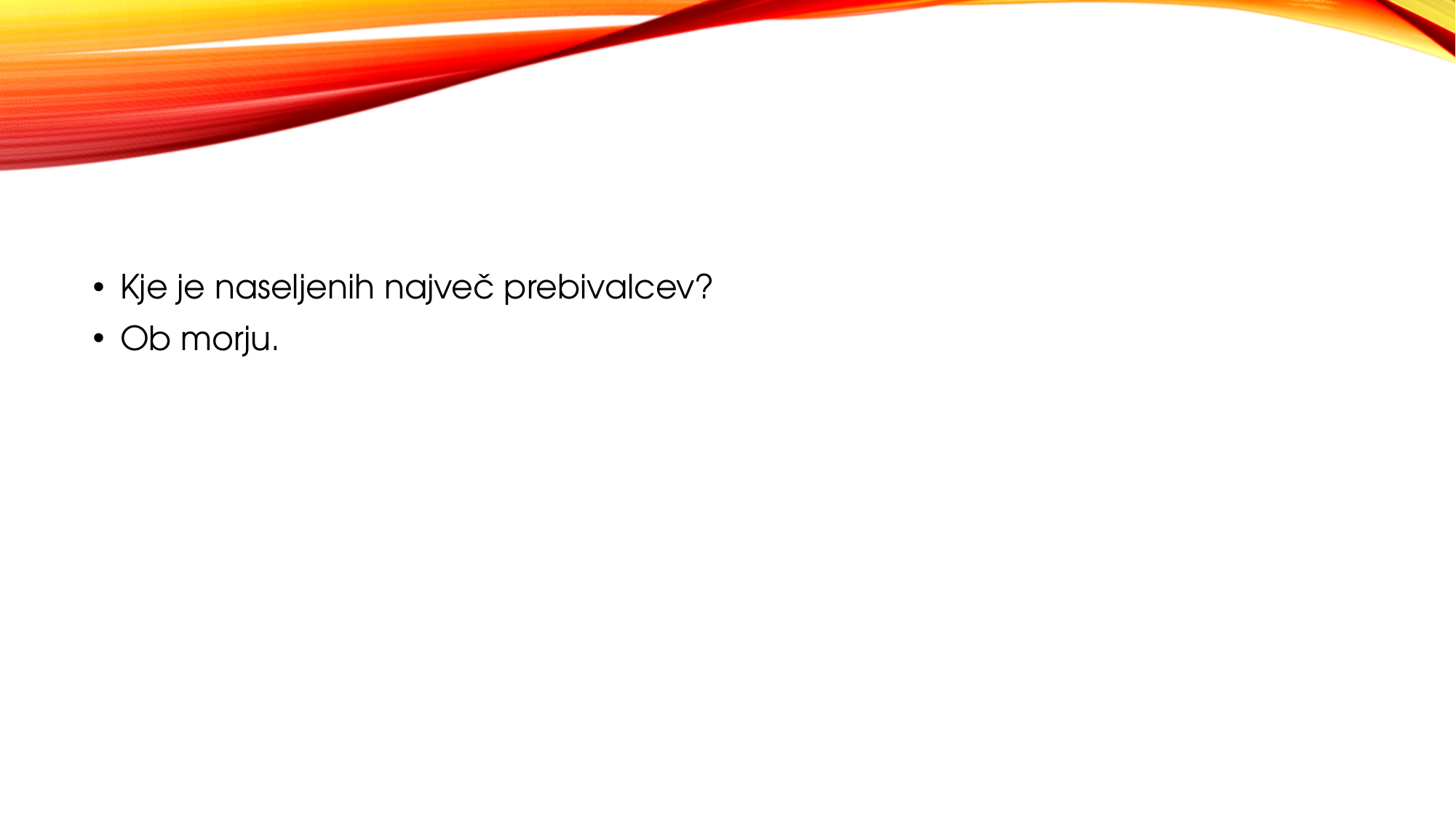

#
Kje je naseljenih največ prebivalcev?
Ob morju.